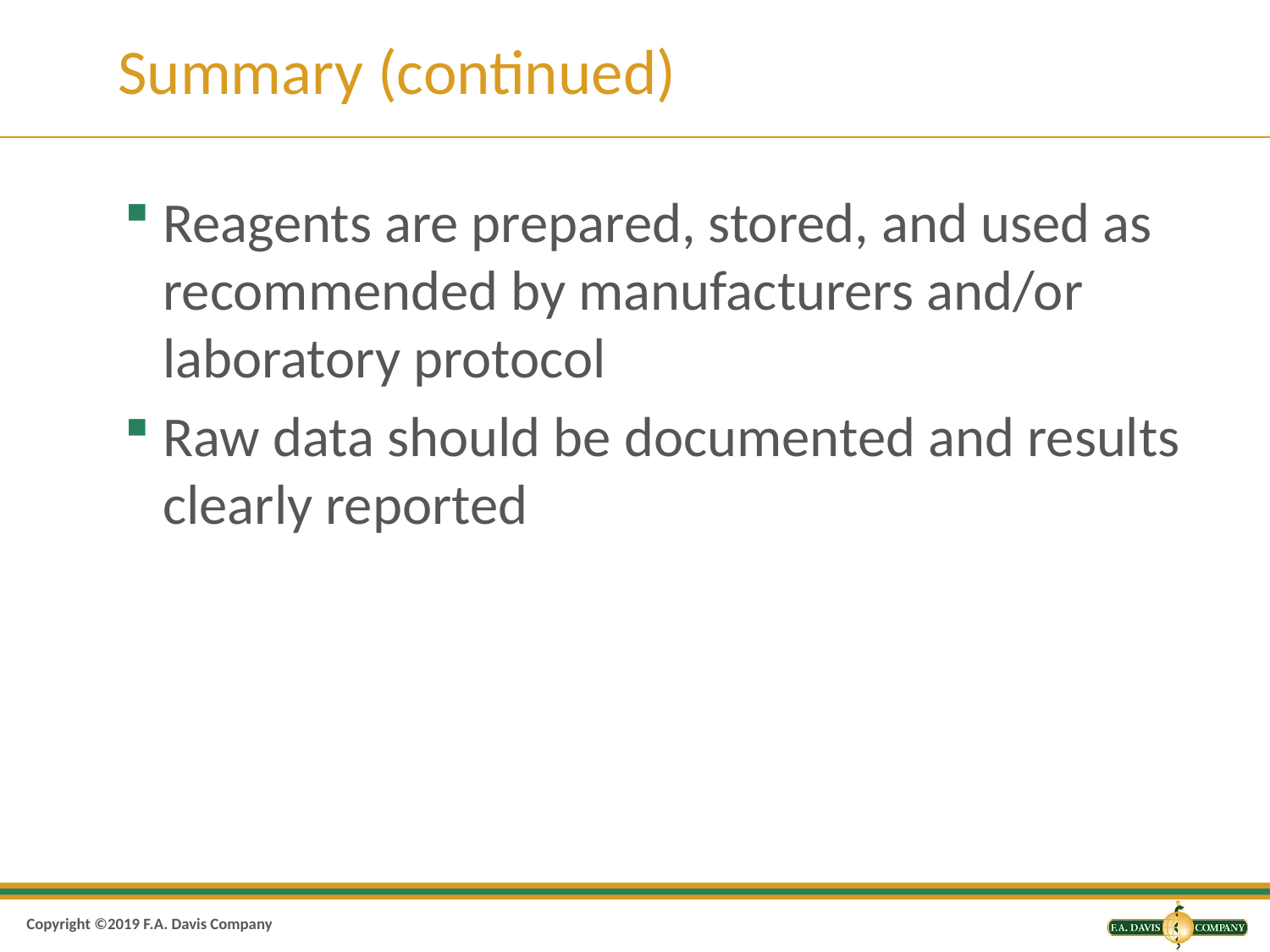

# Summary (continued)
Reagents are prepared, stored, and used as recommended by manufacturers and/or laboratory protocol
Raw data should be documented and results clearly reported